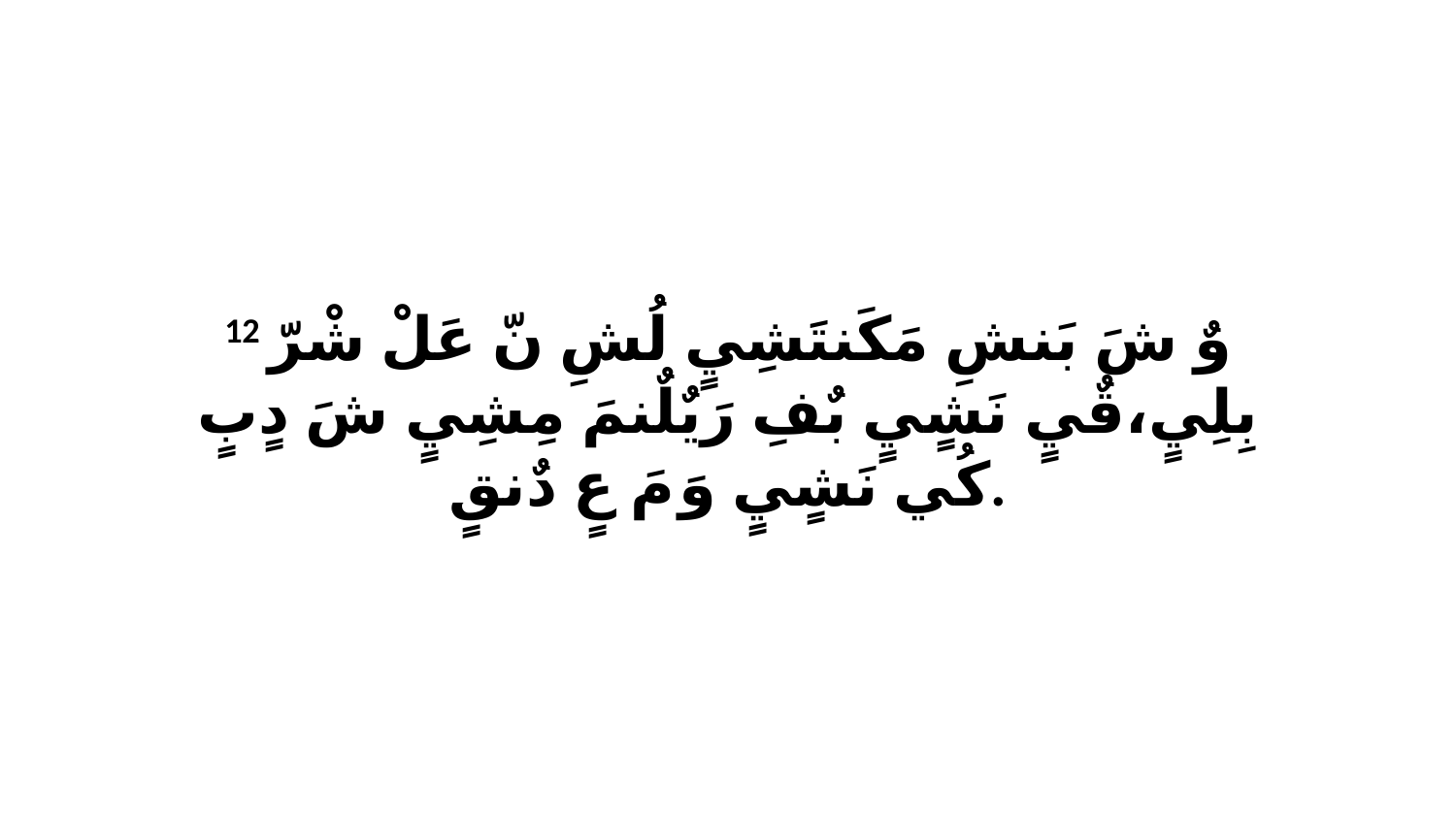

12 وٌ شَ بَنشِ مَكَنتَشِيٍ لُشِ نّ عَلْ شْرّ بِلِيٍ،قٌيٍ نَشٍيٍ بٌفِ رَيٌلٌنمَ مِشِيٍ شَ دٍبٍ كُي نَشٍيٍ وَ مَ عٍ دٌنقٍ.